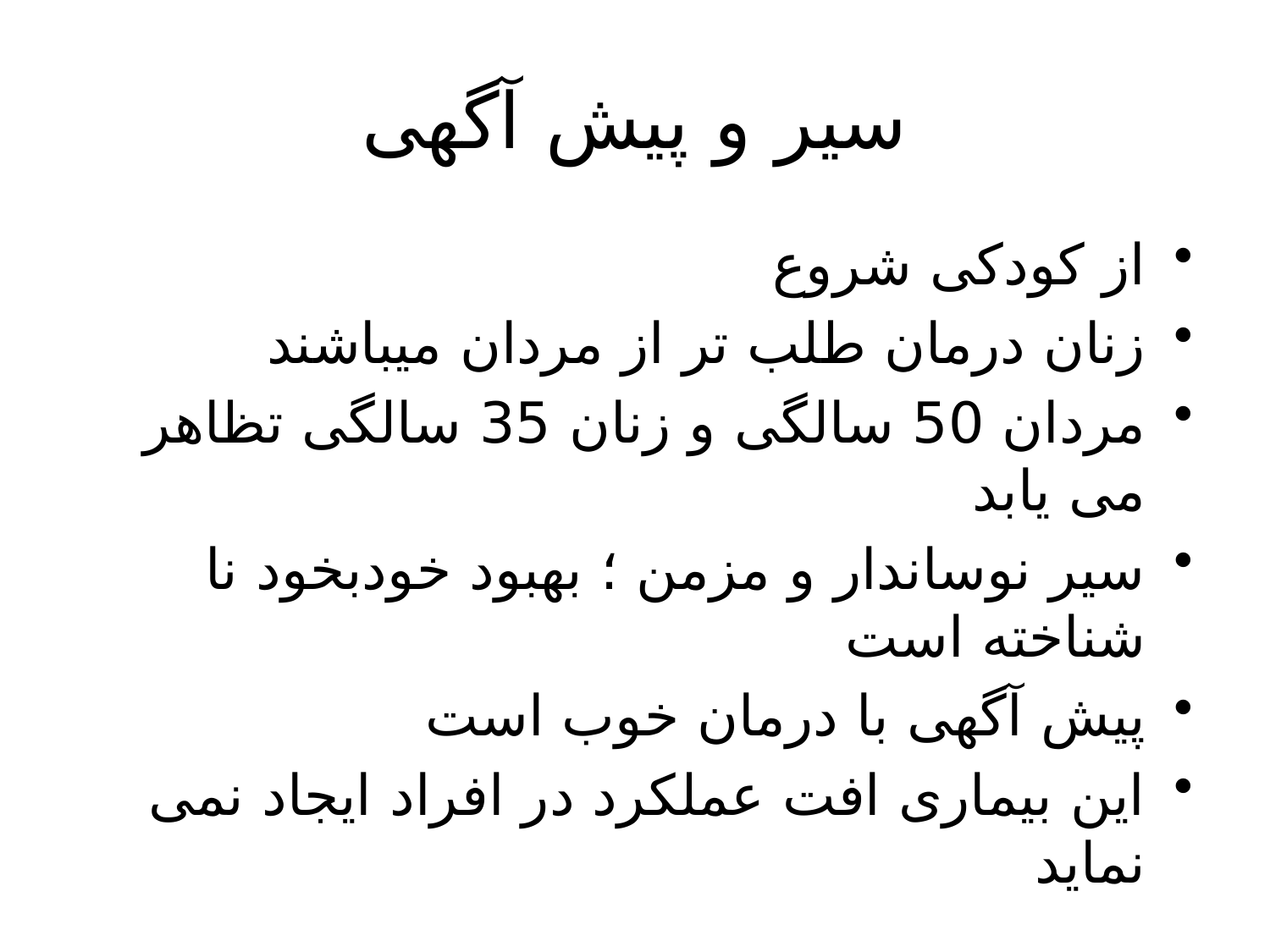

# سیر و پیش آگهی
از کودکی شروع
زنان درمان طلب تر از مردان میباشند
مردان 50 سالگی و زنان 35 سالگی تظاهر می یابد
سیر نوساندار و مزمن ؛ بهبود خودبخود نا شناخته است
پیش آگهی با درمان خوب است
این بیماری افت عملکرد در افراد ایجاد نمی نماید